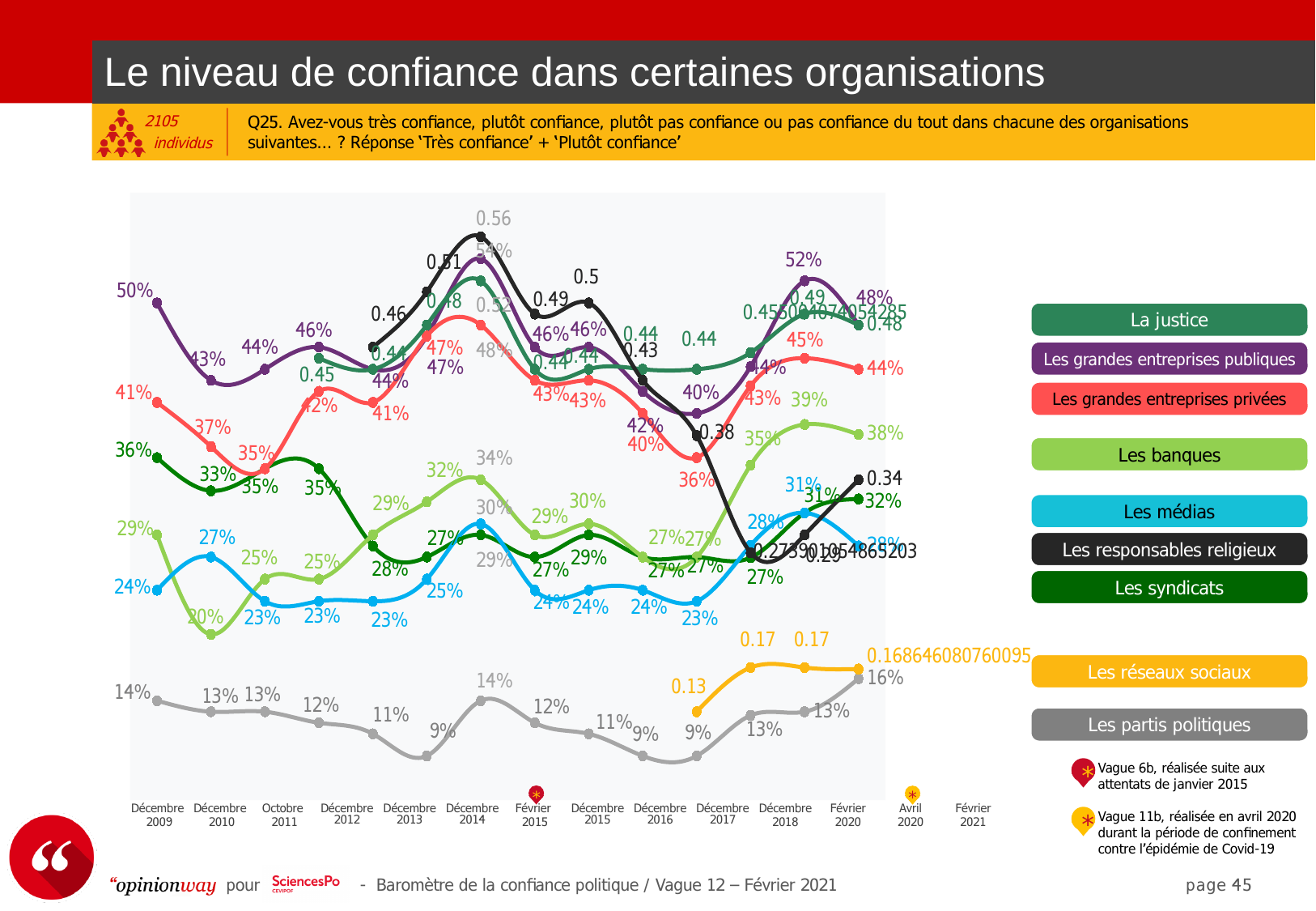

| Le niveau de confiance dans certaines organisations |
| --- |
Q25. Avez-vous très confiance, plutôt confiance, plutôt pas confiance ou pas confiance du tout dans chacune des organisations suivantes... ? Réponse ‘Très confiance’ + ‘Plutôt confiance’

### Chart

| Category | entr publiques |  |  | syndicats | entr privées | banques | media | partis pol |  |  | Les réseaux sociaux (Facebook, Twitter, etc.) | justice | église |  |
|---|---|---|---|---|---|---|---|---|---|---|---|---|---|---|
| Colonne2 | 0.5 | None | None | 0.36 | 0.41 | 0.29 | 0.24 | 0.14 | None | None | None | None | None | None |
| Colonne8 | 0.43 | None | None | 0.33 | 0.37 | 0.2 | 0.27 | 0.13 | None | None | None | None | None | None |
| Colonne9 | 0.44 | None | None | 0.35 | 0.35 | 0.25 | 0.23 | 0.13 | None | None | None | None | None | None |
| Colonne10 | 0.46 | None | None | 0.35 | 0.42 | 0.25 | 0.23 | 0.12 | None | None | None | 0.45 | None | None |
| Colonne12 | 0.44 | None | None | 0.28 | 0.41 | 0.29 | 0.23 | 0.11 | None | None | None | 0.44 | 0.46 | None |
| Colonne13 | 0.47 | None | None | 0.27 | 0.47 | 0.32 | 0.25 | 0.09 | None | None | None | 0.48 | 0.51 | None |
| Colonne14 | 0.54 | None | None | 0.29 | 0.48 | 0.34 | 0.3 | 0.14 | None | None | None | 0.52 | 0.56 | None |
| Colonne15 | 0.46 | None | None | 0.27 | 0.43 | 0.29 | 0.24 | 0.12 | None | None | None | 0.44 | 0.49 | None |
| Colonne16 | 0.46 | None | None | 0.29 | 0.43 | 0.3 | 0.24 | 0.11 | None | None | None | 0.44 | 0.5 | None |
| Colonne17 | 0.42 | None | None | 0.27 | 0.4 | 0.27 | 0.24 | 0.09 | None | None | None | 0.44 | 0.43 | None |
| Colonne18 | 0.4 | None | None | 0.27 | 0.36 | 0.27 | 0.23 | 0.09 | None | None | 0.13 | 0.44 | 0.38 | None |
| Colonne19 | 0.4424036061582145 | None | None | 0.26945360921136996 | 0.425 | 0.3532970262266052 | 0.28057697004854515 | 0.12667909237321773 | None | None | 0.17 | 0.4550040740542851 | 0.27390105486520316 | None |
| Colonne192 | 0.52 | None | None | 0.31 | 0.45 | 0.39 | 0.31 | 0.13 | None | None | 0.17 | 0.49 | 0.29 | None |
| Colonne20 | 0.48 | None | None | 0.32256532066508314 | 0.44 | 0.3809976247030879 | 0.28 | 0.16 | None | None | 0.16864608076009502 | 0.48 | 0.34 | None |
La justice
Les grandes entreprises publiques
Les grandes entreprises privées
Les banques
Les médias
Les responsables religieux
Les syndicats
Les réseaux sociaux
Les partis politiques
Vague 6b, réalisée suite aux attentats de janvier 2015

*

*

*

| Décembre 2009 | Décembre 2010 | Octobre 2011 | Décembre 2012 | Décembre 2013 | Décembre 2014 | Février 2015 | Décembre 2015 | Décembre 2016 | Décembre 2017 | Décembre 2018 | Février 2020 | Avril 2020 | Février 2021 |
| --- | --- | --- | --- | --- | --- | --- | --- | --- | --- | --- | --- | --- | --- |
Vague 11b, réalisée en avril 2020 durant la période de confinement contre l’épidémie de Covid-19

*